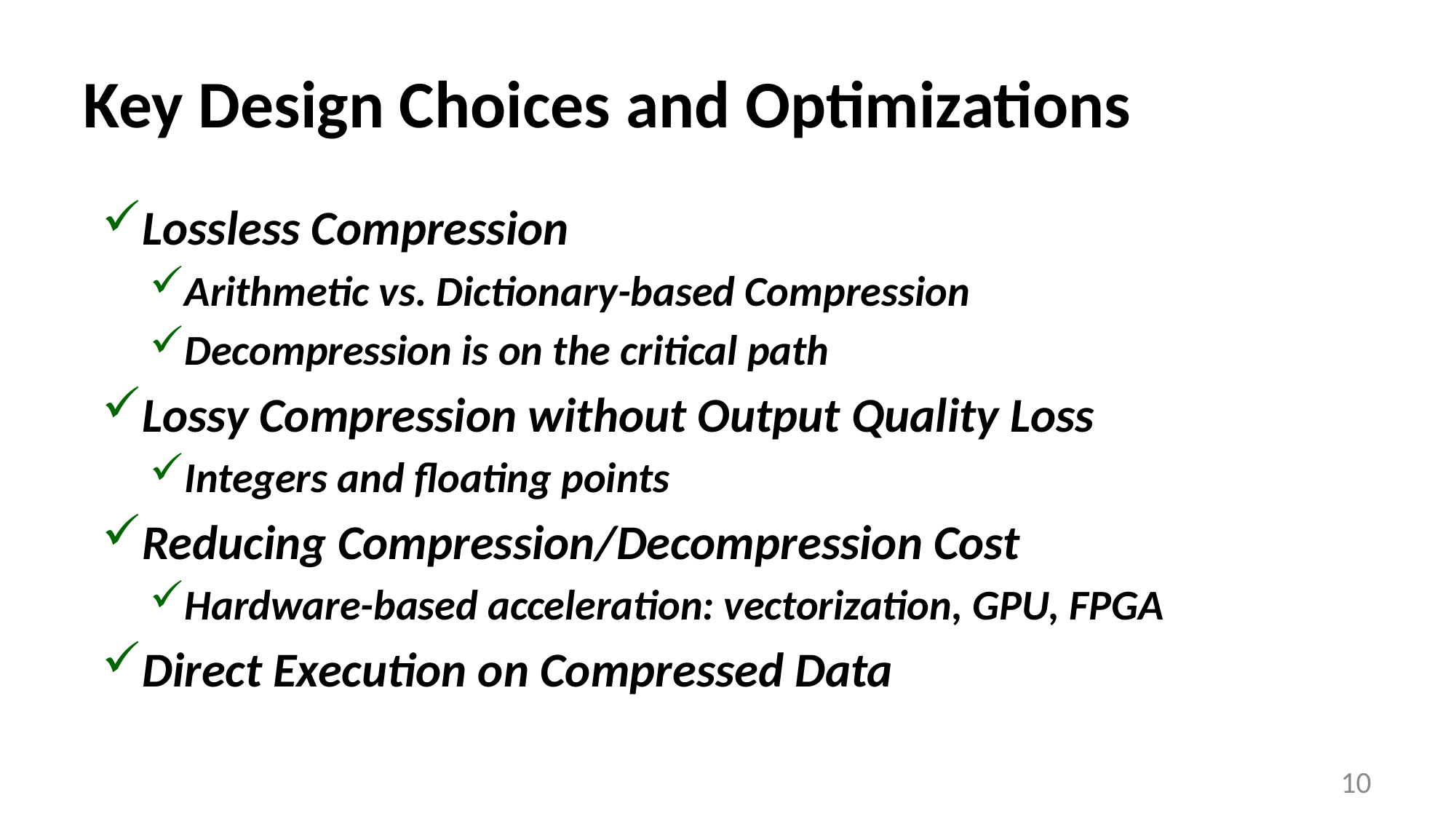

# Key Design Choices and Optimizations
Lossless Compression
Arithmetic vs. Dictionary-based Compression
Decompression is on the critical path
Lossy Compression without Output Quality Loss
Integers and floating points
Reducing Compression/Decompression Cost
Hardware-based acceleration: vectorization, GPU, FPGA
Direct Execution on Compressed Data

10